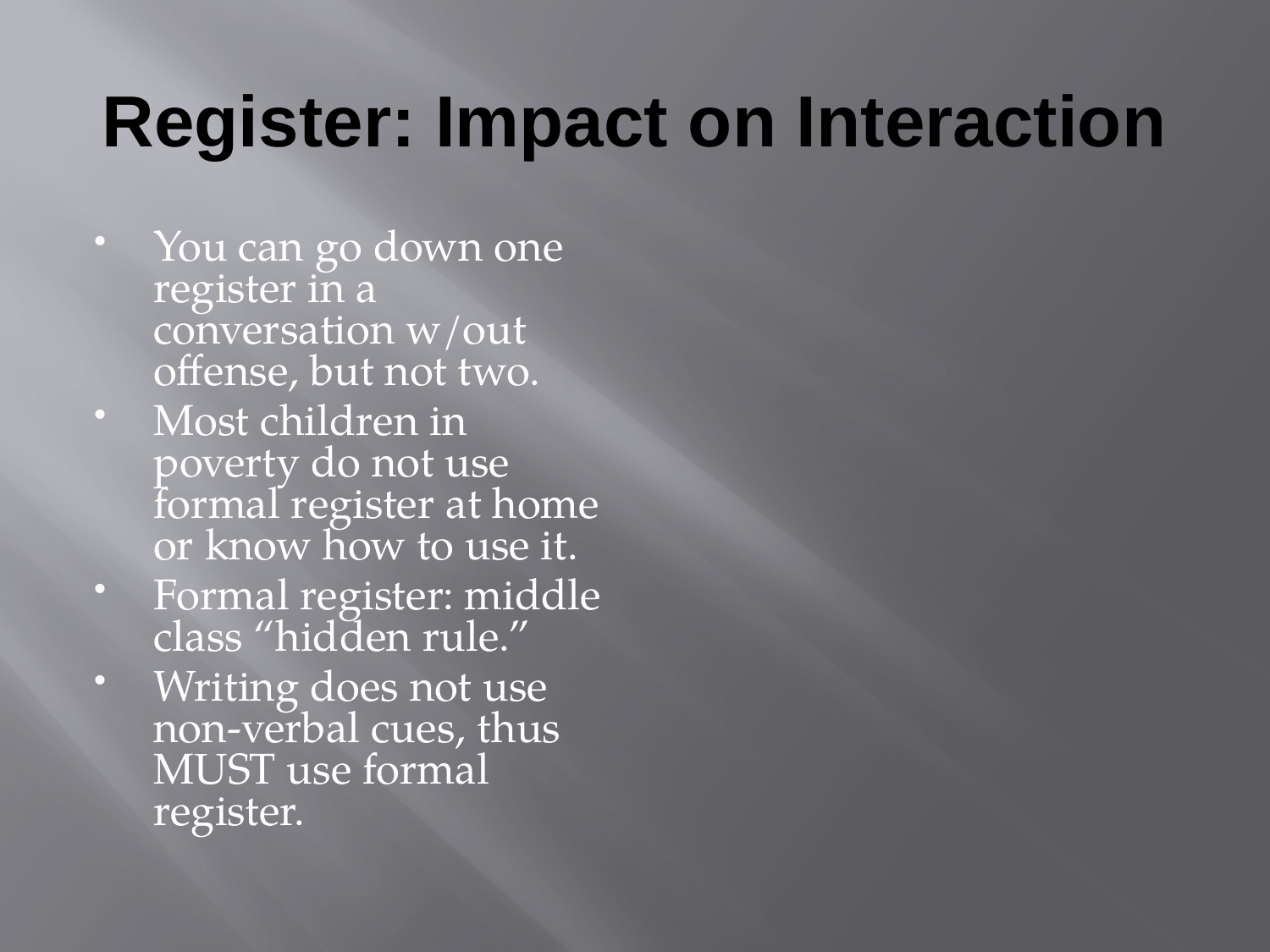

# Register: Impact on Interaction
You can go down one register in a conversation w/out offense, but not two.
Most children in poverty do not use formal register at home or know how to use it.
Formal register: middle class “hidden rule.”
Writing does not use non-verbal cues, thus MUST use formal register.